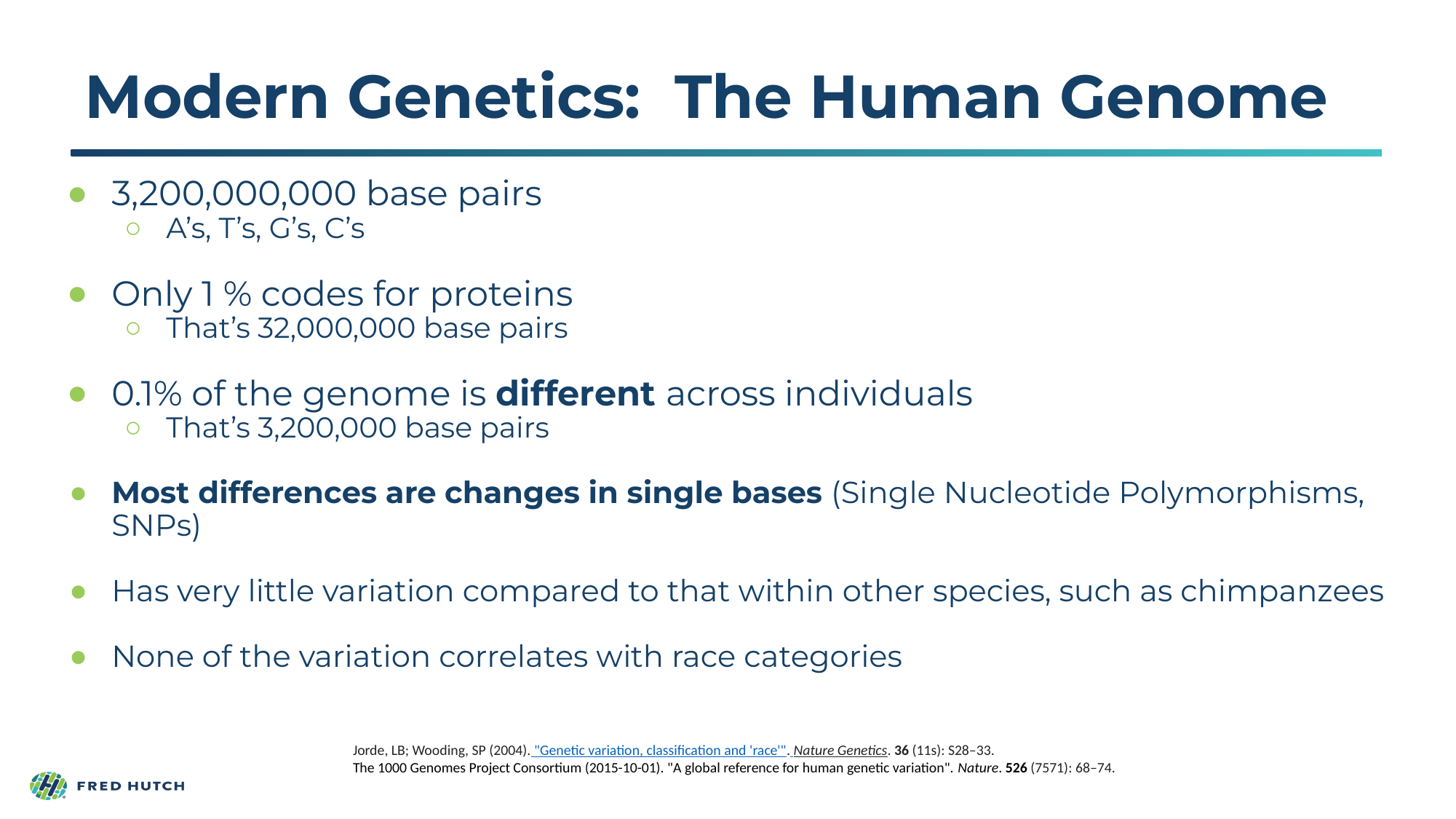

# Modern Genetics:  The Human Genome
3,200,000,000 base pairs
A’s, T’s, G’s, C’s
Only 1 % codes for proteins
That’s 32,000,000 base pairs
0.1% of the genome is different across individuals
That’s 3,200,000 base pairs
Most differences are changes in single bases (Single Nucleotide Polymorphisms, SNPs)

Has very little variation compared to that within other species, such as chimpanzees

None of the variation correlates with race categories

Jorde, LB; Wooding, SP (2004). "Genetic variation, classification and 'race'". Nature Genetics. 36 (11s): S28–33.
The 1000 Genomes Project Consortium (2015-10-01). "A global reference for human genetic variation". Nature. 526 (7571): 68–74.